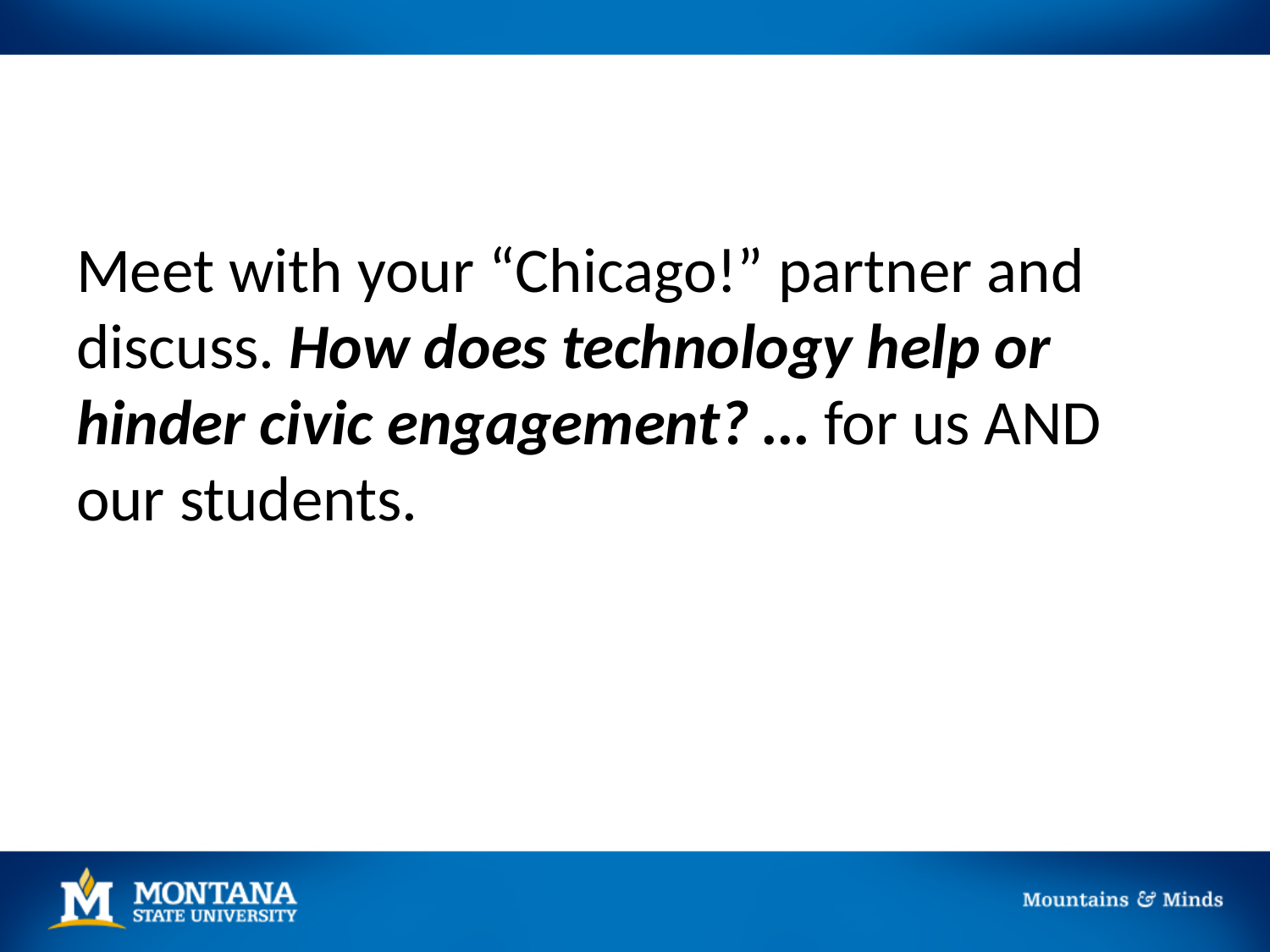

Meet with your “Chicago!” partner and discuss. How does technology help or hinder civic engagement? … for us AND our students.